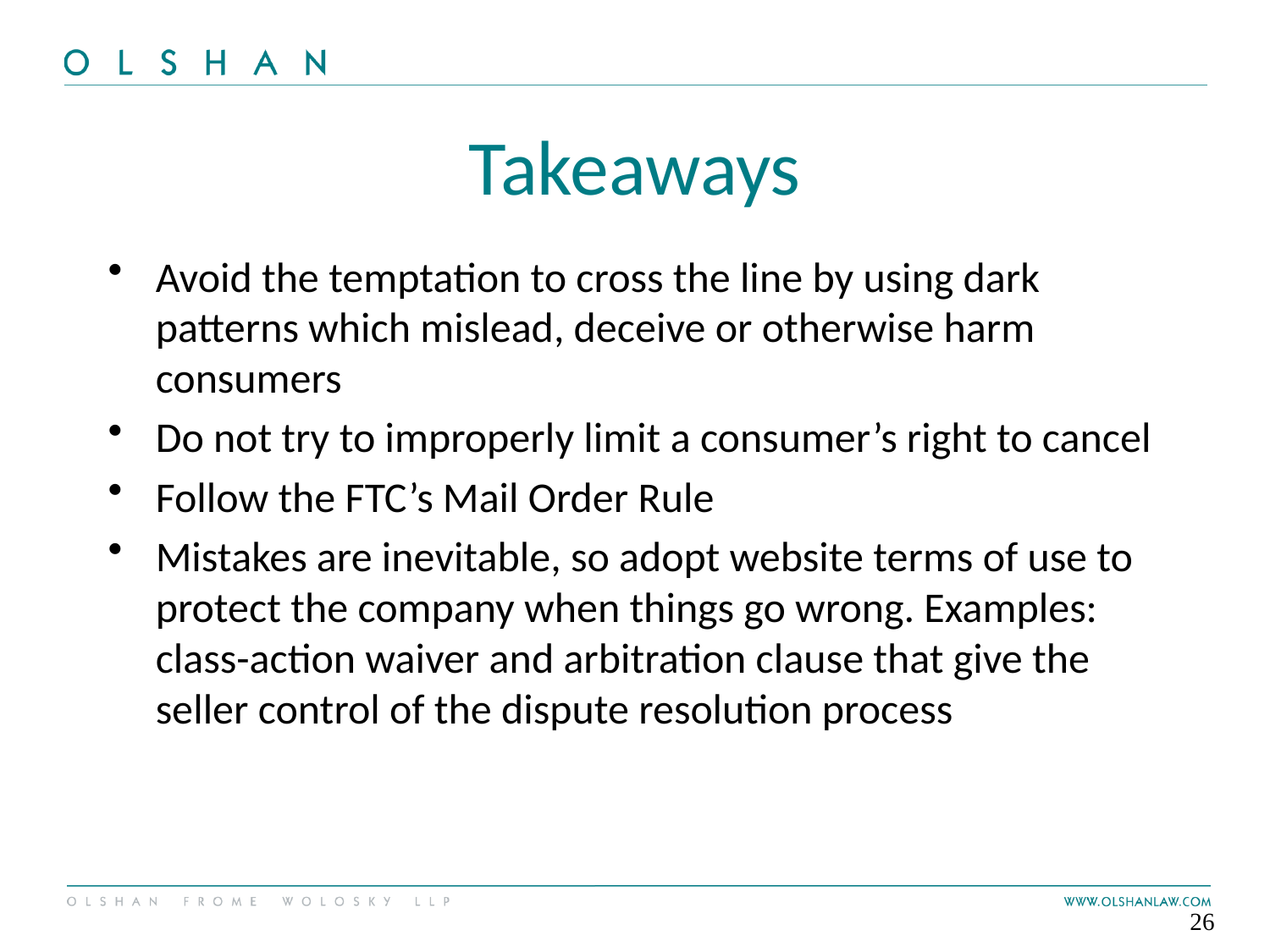

# Takeaways
Avoid the temptation to cross the line by using dark patterns which mislead, deceive or otherwise harm consumers
Do not try to improperly limit a consumer’s right to cancel
Follow the FTC’s Mail Order Rule
Mistakes are inevitable, so adopt website terms of use to protect the company when things go wrong. Examples:  class-action waiver and arbitration clause that give the seller control of the dispute resolution process
26